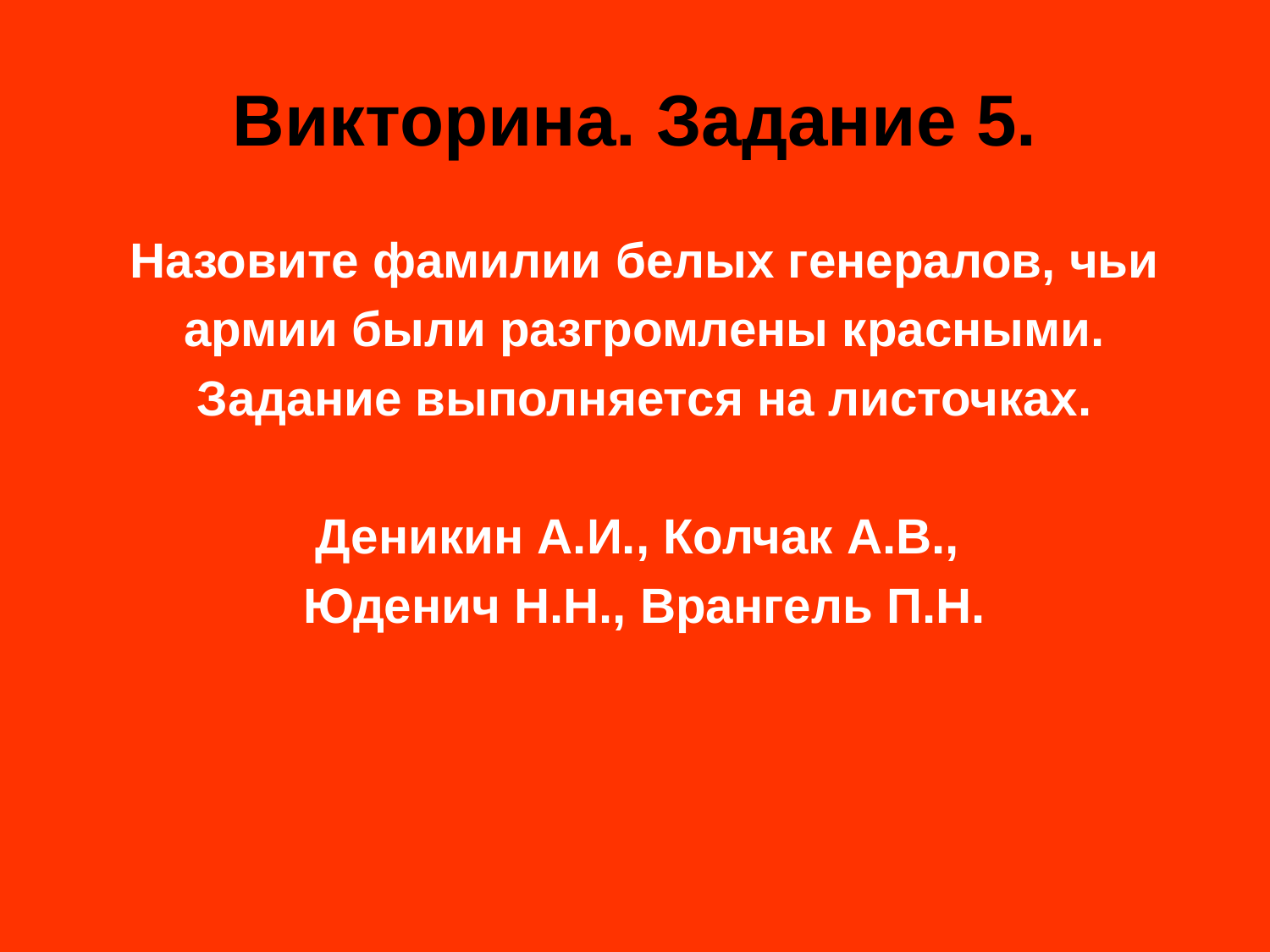

# Викторина. Задание 5.
Назовите фамилии белых генералов, чьи
армии были разгромлены красными.
Задание выполняется на листочках.

Деникин А.И., Колчак А.В.,
Юденич Н.Н., Врангель П.Н.